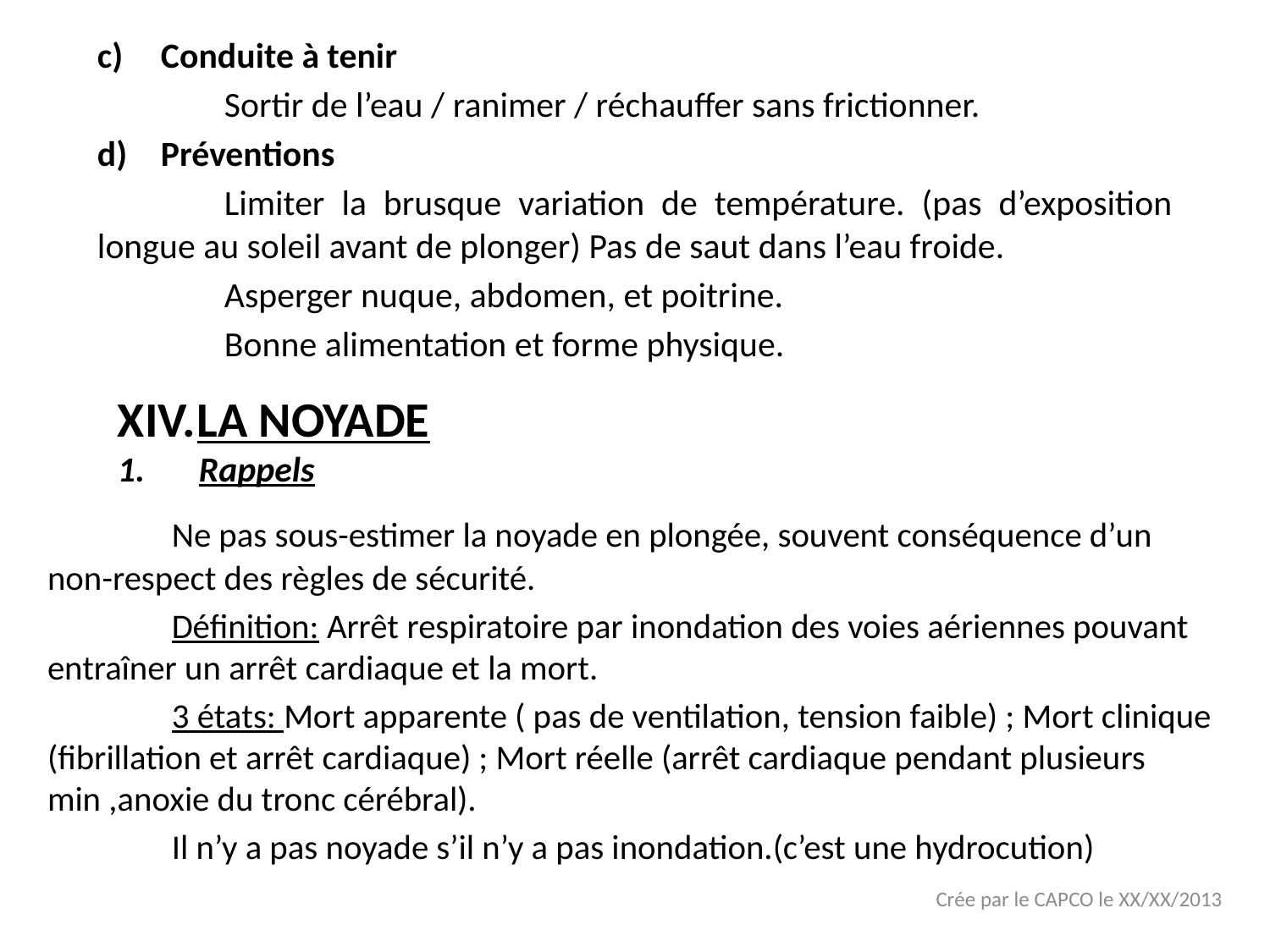

Conduite à tenir
	Sortir de l’eau / ranimer / réchauffer sans frictionner.
Préventions
	Limiter la brusque variation de température. (pas d’exposition longue au soleil avant de plonger) Pas de saut dans l’eau froide.
	Asperger nuque, abdomen, et poitrine.
	Bonne alimentation et forme physique.
# LA NOYADE
Rappels
	Ne pas sous-estimer la noyade en plongée, souvent conséquence d’un non-respect des règles de sécurité.
	Définition: Arrêt respiratoire par inondation des voies aériennes pouvant entraîner un arrêt cardiaque et la mort.
	3 états: Mort apparente ( pas de ventilation, tension faible) ; Mort clinique (fibrillation et arrêt cardiaque) ; Mort réelle (arrêt cardiaque pendant plusieurs min ,anoxie du tronc cérébral).
	Il n’y a pas noyade s’il n’y a pas inondation.(c’est une hydrocution)
Crée par le CAPCO le XX/XX/2013